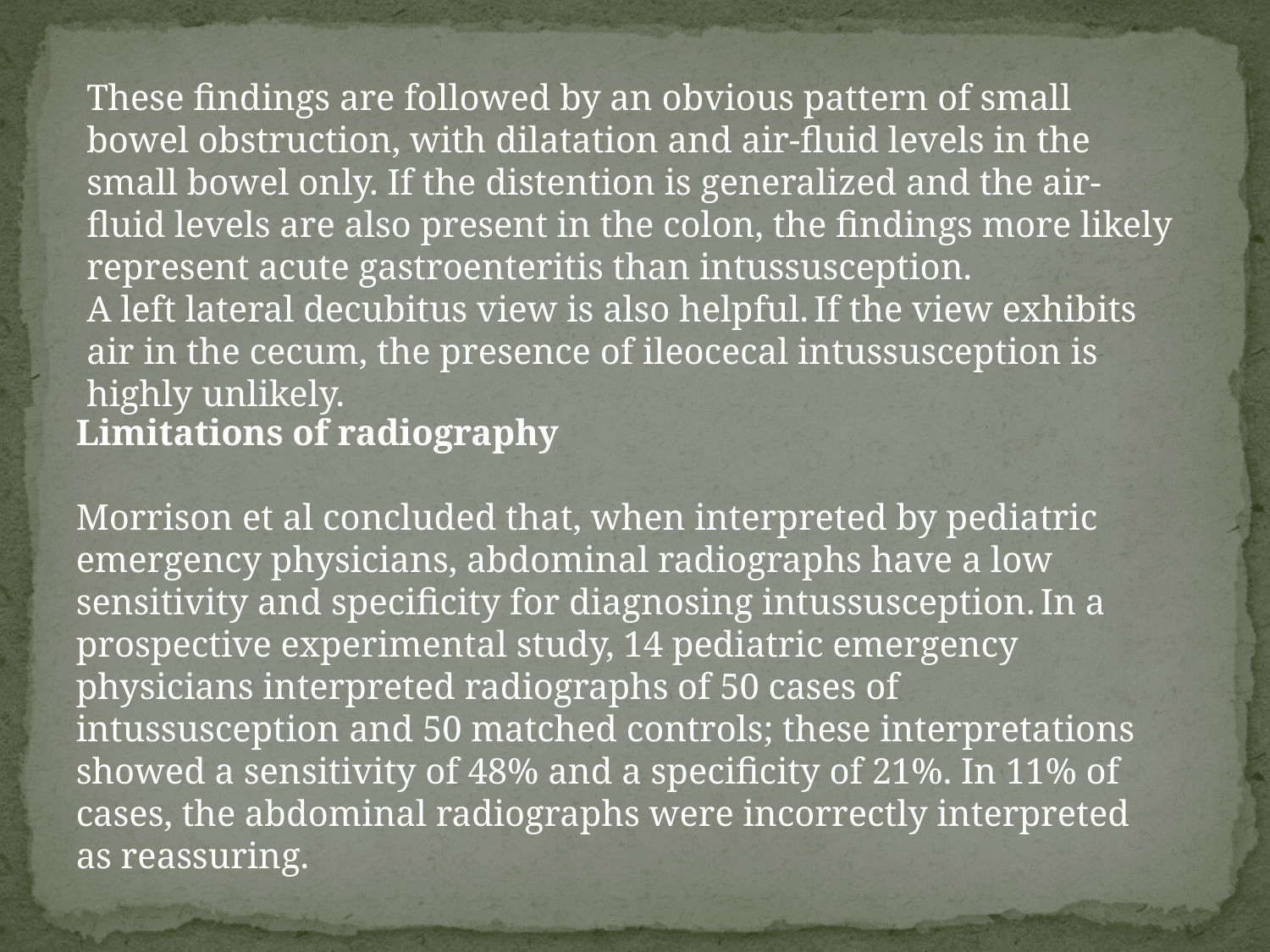

These findings are followed by an obvious pattern of small bowel obstruction, with dilatation and air-fluid levels in the small bowel only. If the distention is generalized and the air-fluid levels are also present in the colon, the findings more likely represent acute gastroenteritis than intussusception.
A left lateral decubitus view is also helpful. If the view exhibits air in the cecum, the presence of ileocecal intussusception is highly unlikely.
Limitations of radiography

Morrison et al concluded that, when interpreted by pediatric emergency physicians, abdominal radiographs have a low sensitivity and specificity for diagnosing intussusception. In a prospective experimental study, 14 pediatric emergency physicians interpreted radiographs of 50 cases of intussusception and 50 matched controls; these interpretations showed a sensitivity of 48% and a specificity of 21%. In 11% of cases, the abdominal radiographs were incorrectly interpreted as reassuring.